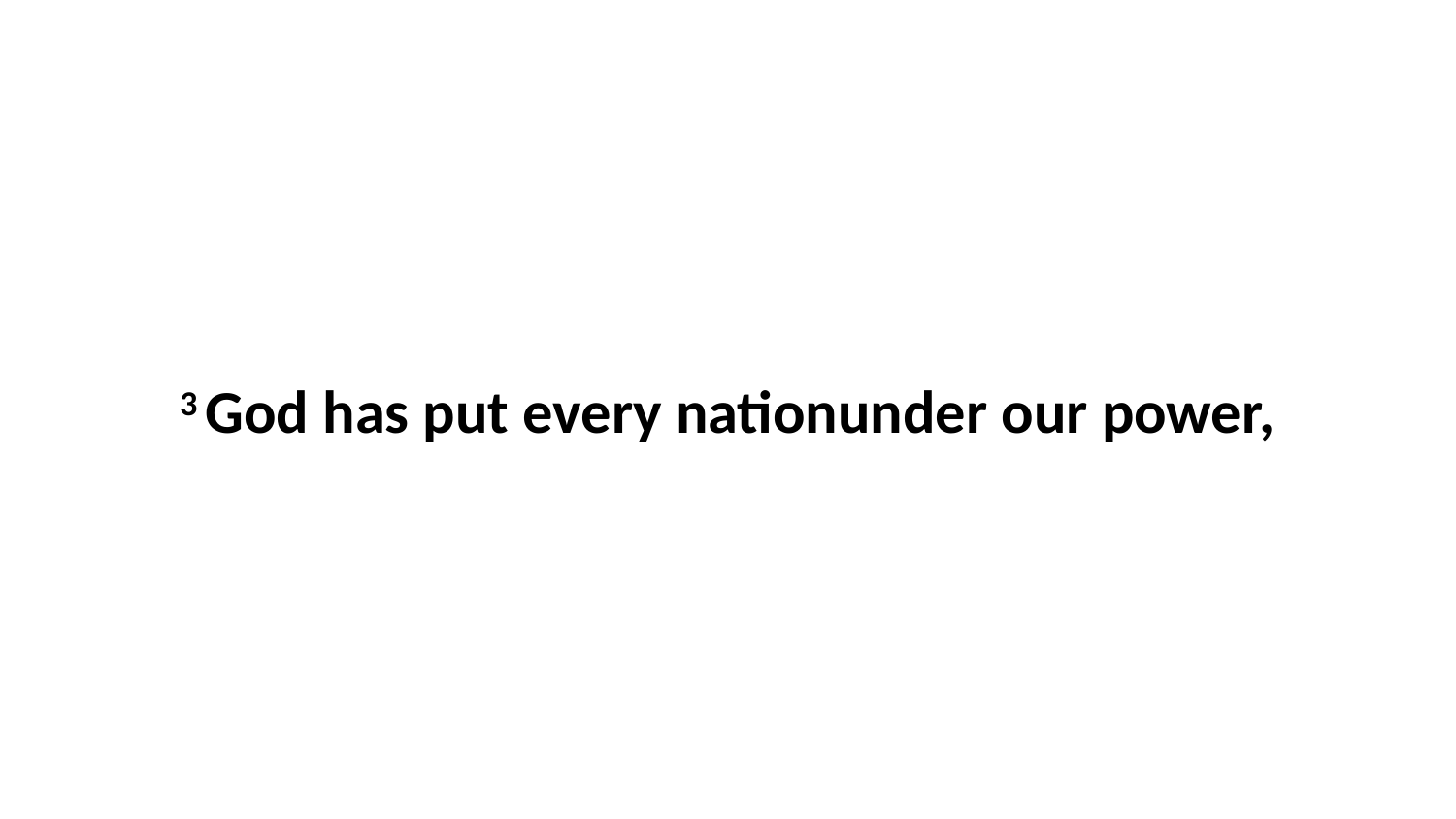

3 God has put every nationunder our power,